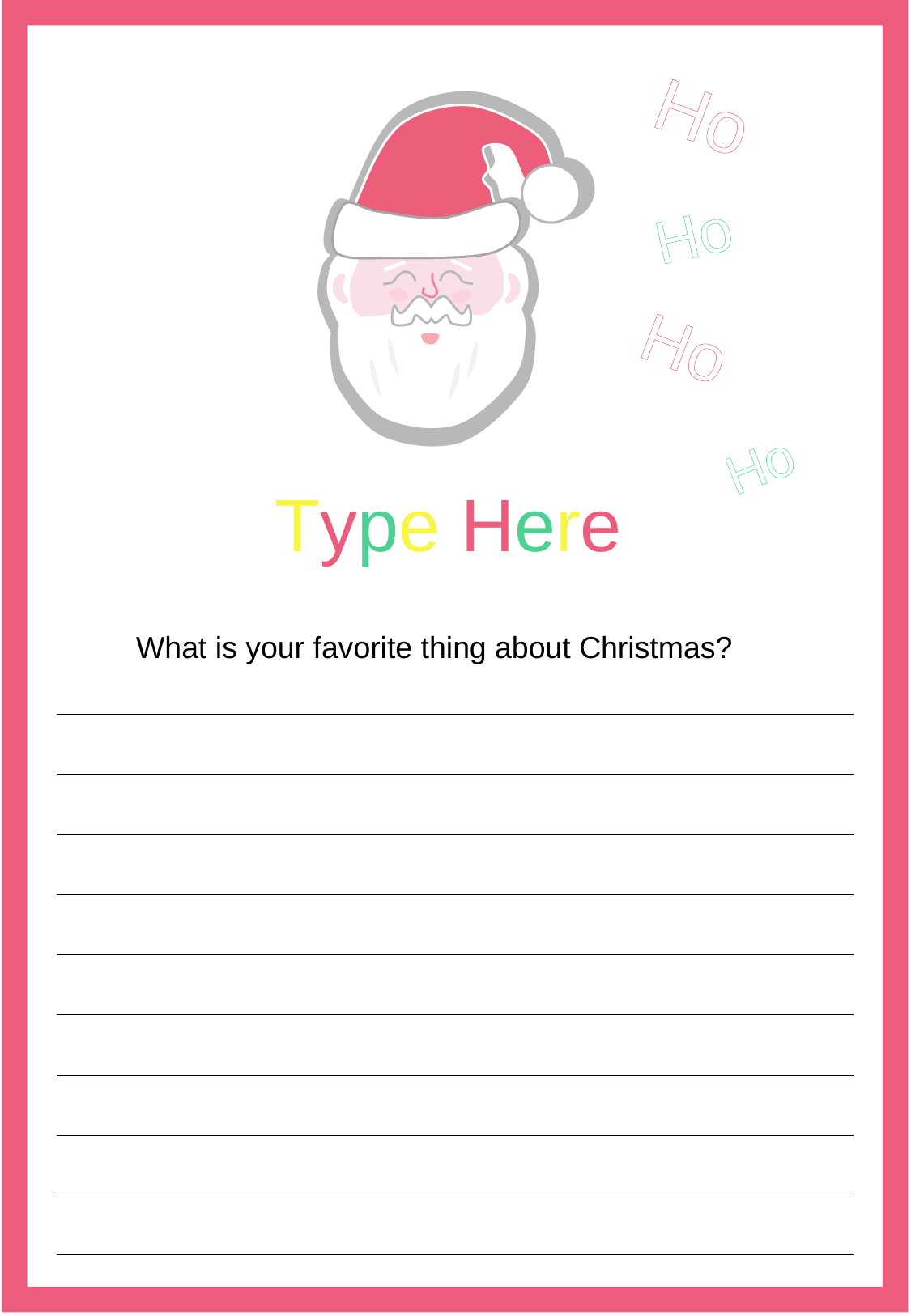

Ho
Ho
Ho
Ho
Type Here
What is your favorite thing about Christmas?